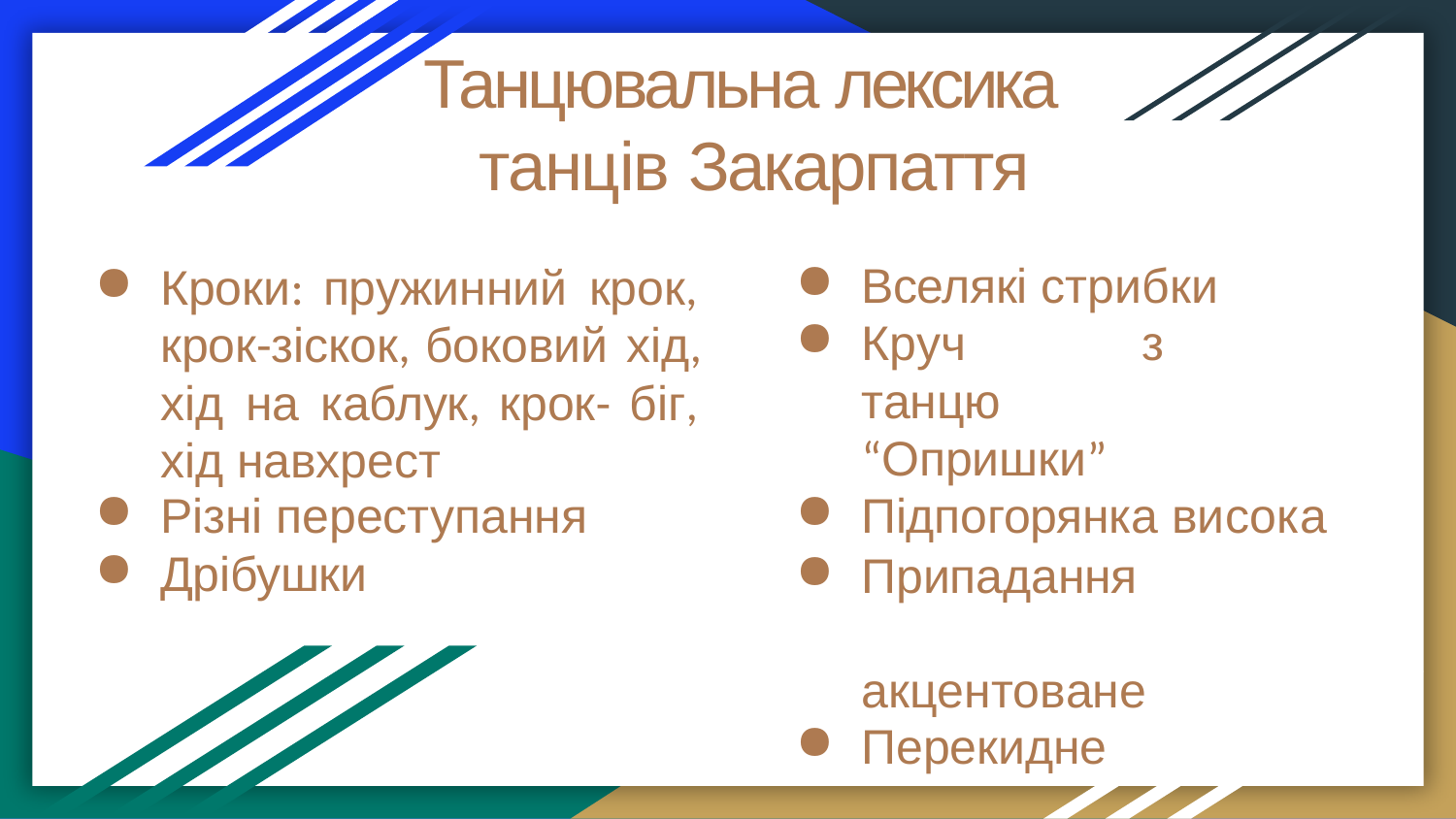

# Танцювальна лексика  танців Закарпаття
Кроки: пружинний крок,  крок-зіскок, боковий хід,  хід на каблук, крок- біг,  хід навхрест
Різні переступання
Дрібушки
Вселякі стрибки
Круч	з	танцю
“Опришки”
Підпогорянка висока
Припадання  акцентоване
Перекидне